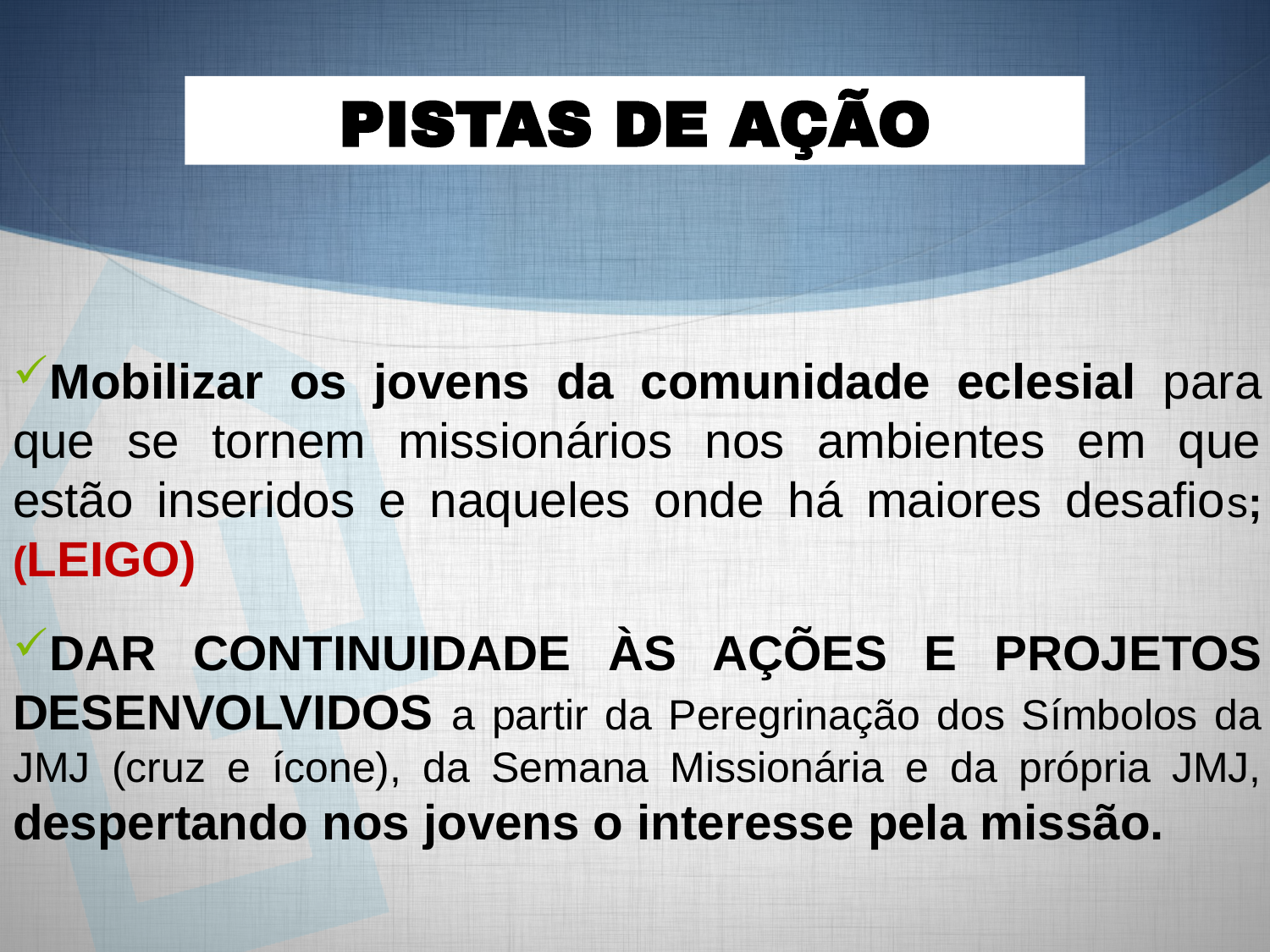

PISTAS DE AÇÃO
Mobilizar os jovens da comunidade eclesial para que se tornem missionários nos ambientes em que estão inseridos e naqueles onde há maiores desafios;(LEIGO)
DAR CONTINUIDADE ÀS AÇÕES E PROJETOS DESENVOLVIDOS a partir da Peregrinação dos Símbolos da JMJ (cruz e ícone), da Semana Missionária e da própria JMJ, despertando nos jovens o interesse pela missão.